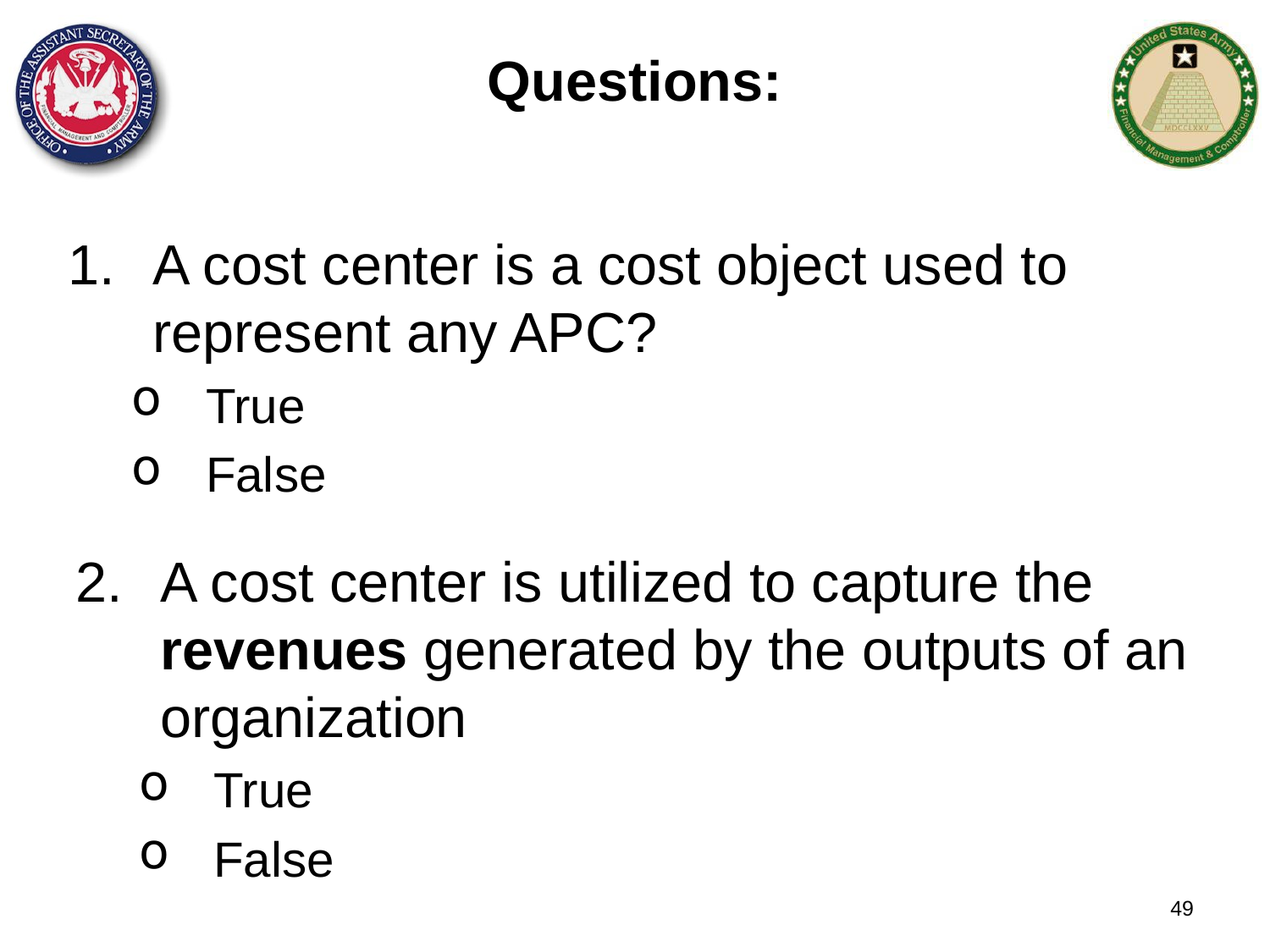

# Questions:
A cost center is a cost object used to represent any APC?
True
False
A cost center is utilized to capture the revenues generated by the outputs of an organization
True
False